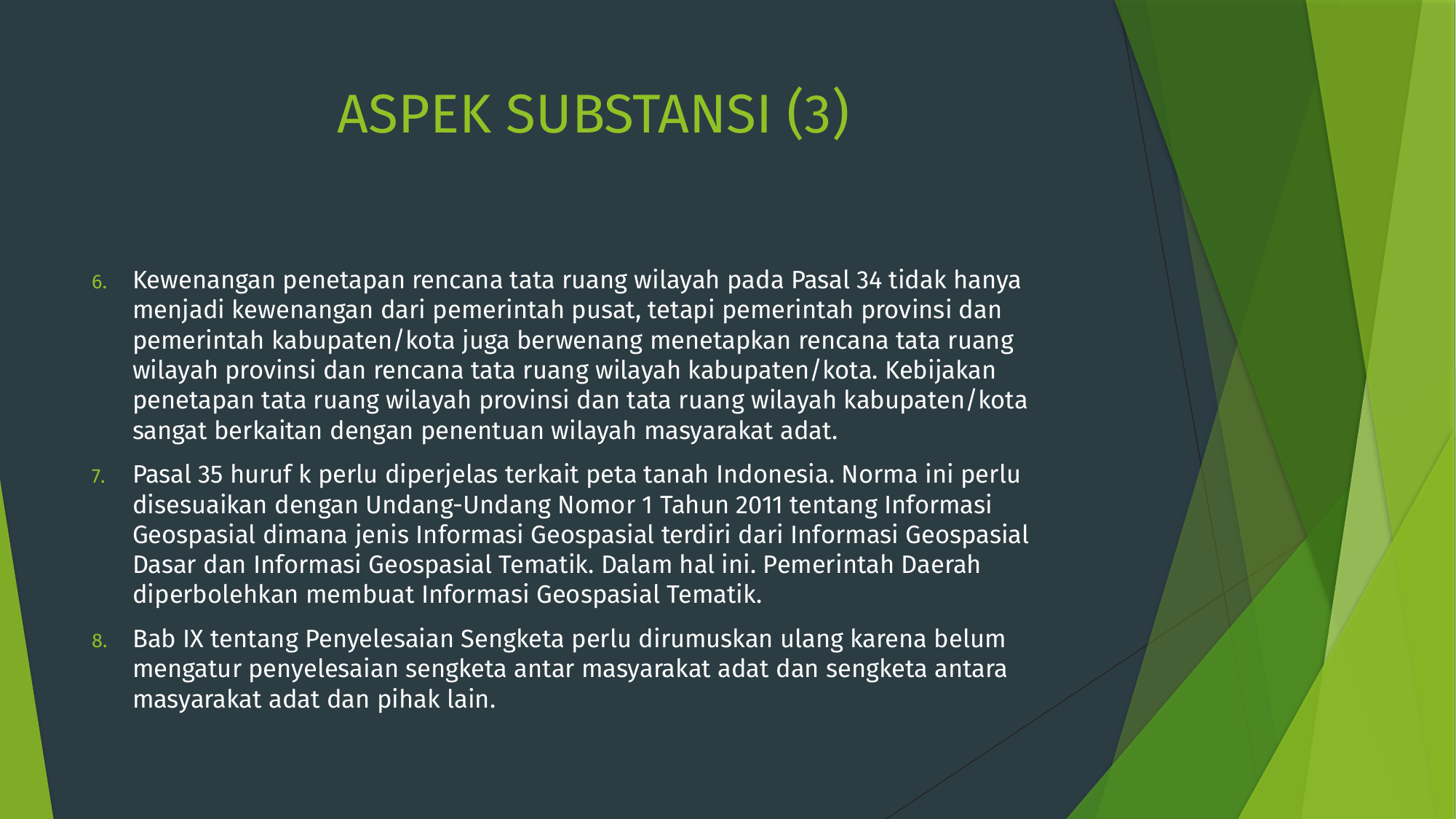

# ASPEK SUBSTANSI (3)
Kewenangan penetapan rencana tata ruang wilayah pada Pasal 34 tidak hanya menjadi kewenangan dari pemerintah pusat, tetapi pemerintah provinsi dan pemerintah kabupaten/kota juga berwenang menetapkan rencana tata ruang wilayah provinsi dan rencana tata ruang wilayah kabupaten/kota. Kebijakan penetapan tata ruang wilayah provinsi dan tata ruang wilayah kabupaten/kota sangat berkaitan dengan penentuan wilayah masyarakat adat.
Pasal 35 huruf k perlu diperjelas terkait peta tanah Indonesia. Norma ini perlu disesuaikan dengan Undang-Undang Nomor 1 Tahun 2011 tentang Informasi Geospasial dimana jenis Informasi Geospasial terdiri dari Informasi Geospasial Dasar dan Informasi Geospasial Tematik. Dalam hal ini. Pemerintah Daerah diperbolehkan membuat Informasi Geospasial Tematik.
Bab IX tentang Penyelesaian Sengketa perlu dirumuskan ulang karena belum mengatur penyelesaian sengketa antar masyarakat adat dan sengketa antara masyarakat adat dan pihak lain.